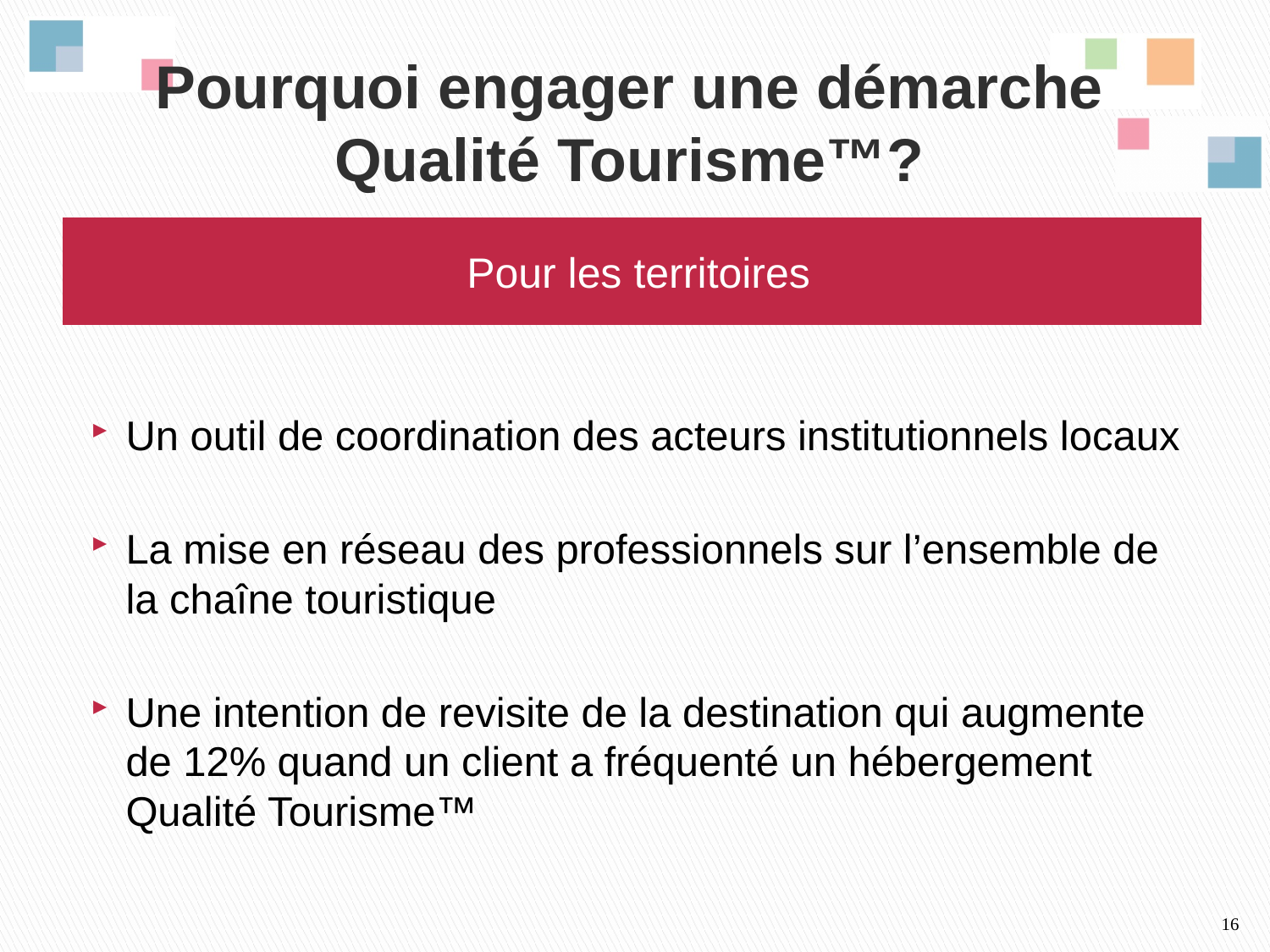

# Pourquoi engager une démarche Qualité Tourisme™?
Pour les territoires

Un outil de coordination des acteurs institutionnels locaux

La mise en réseau des professionnels sur l’ensemble de la chaîne touristique

Une intention de revisite de la destination qui augmente de 12% quand un client a fréquenté un hébergement Qualité Tourisme™
16